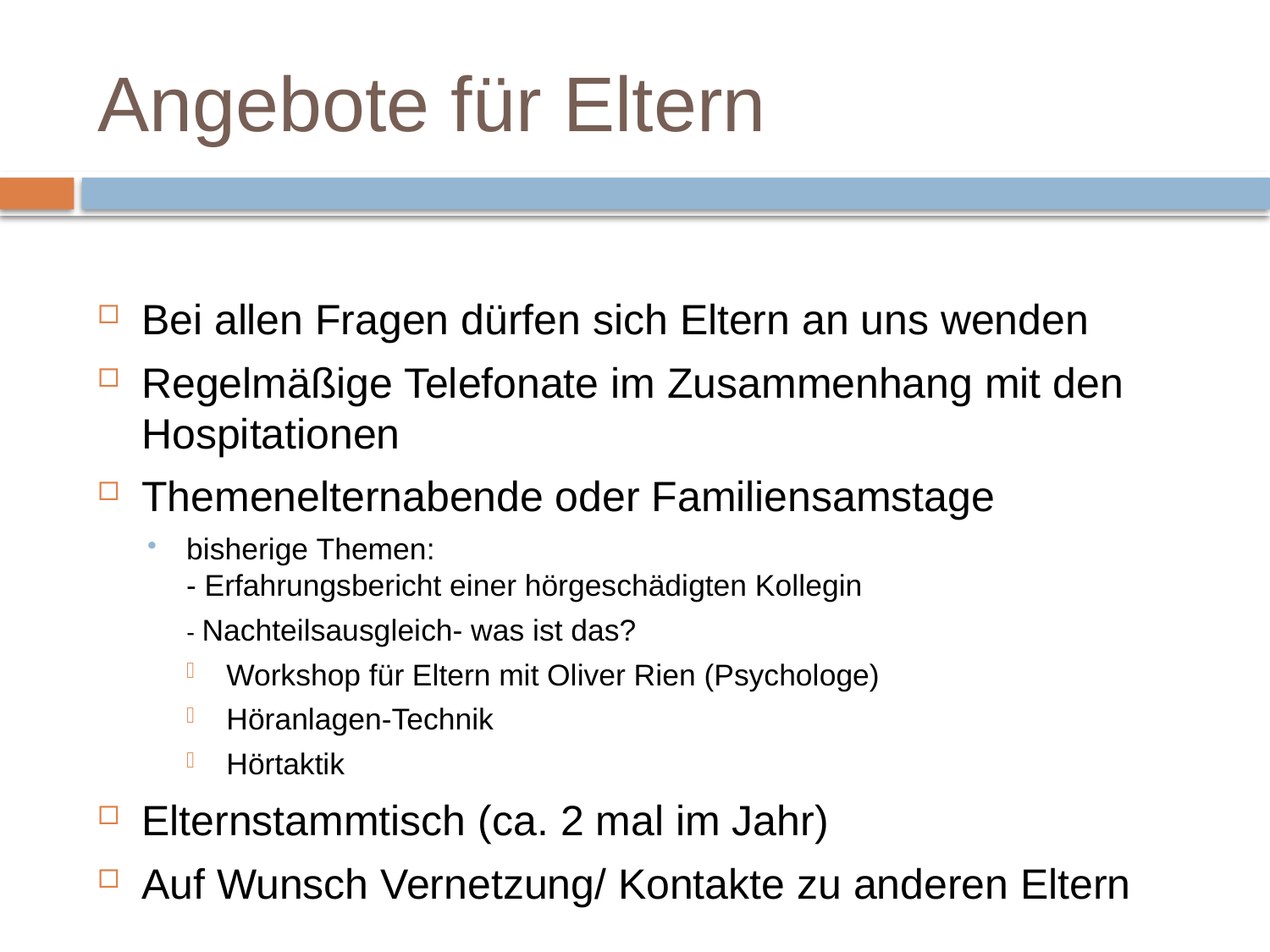

# Angebote für Eltern
Bei allen Fragen dürfen sich Eltern an uns wenden
Regelmäßige Telefonate im Zusammenhang mit den Hospitationen
Themenelternabende oder Familiensamstage
bisherige Themen:
- Erfahrungsbericht einer hörgeschädigten Kollegin
- Nachteilsausgleich- was ist das?
Workshop für Eltern mit Oliver Rien (Psychologe)
Höranlagen-Technik
Hörtaktik
Elternstammtisch (ca. 2 mal im Jahr)
Auf Wunsch Vernetzung/ Kontakte zu anderen Eltern